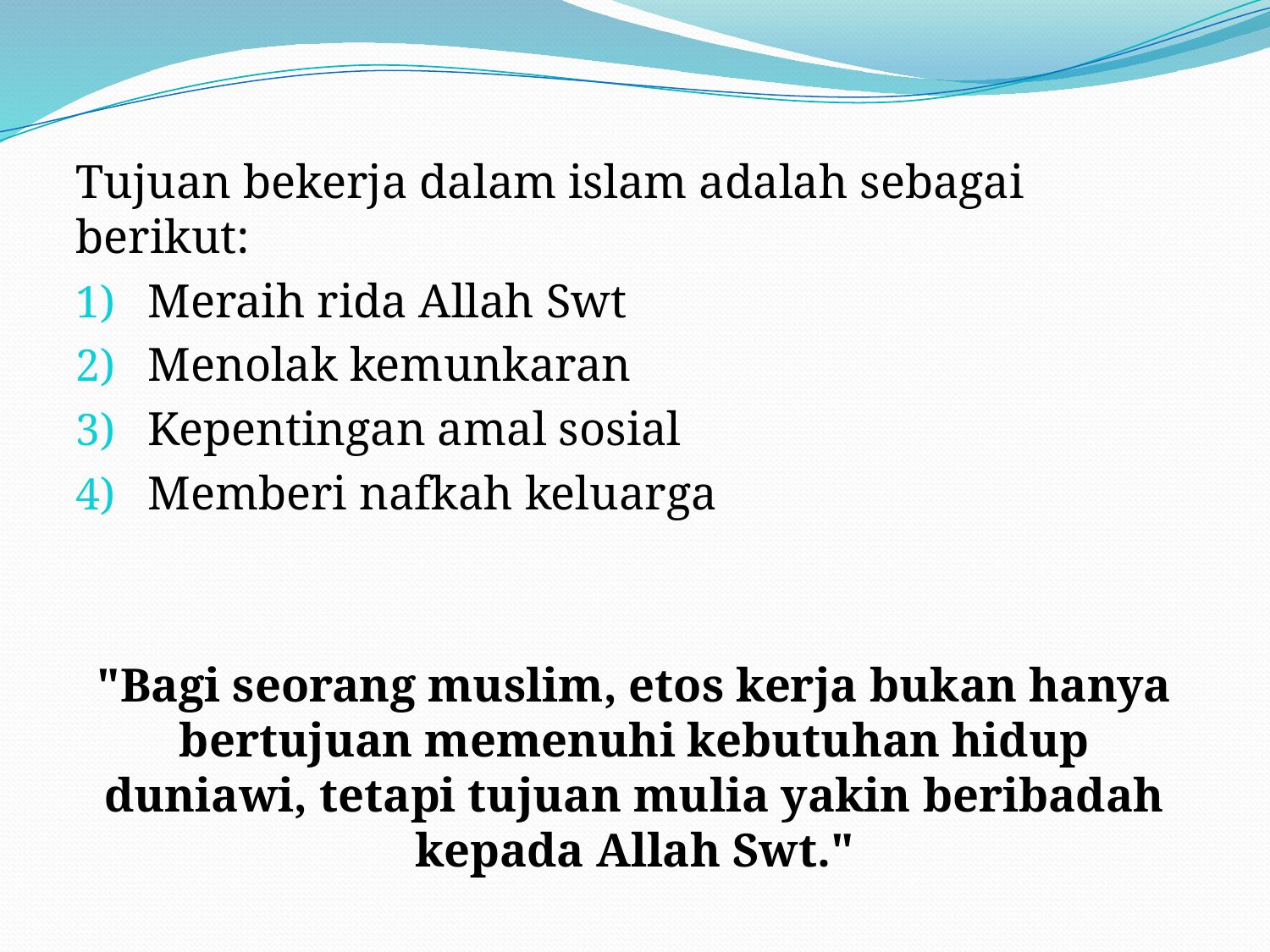

Tujuan bekerja dalam islam adalah sebagai berikut:
Meraih rida Allah Swt
Menolak kemunkaran
Kepentingan amal sosial
Memberi nafkah keluarga

"Bagi seorang muslim, etos kerja bukan hanya bertujuan memenuhi kebutuhan hidup duniawi, tetapi tujuan mulia yakin beribadah kepada Allah Swt."